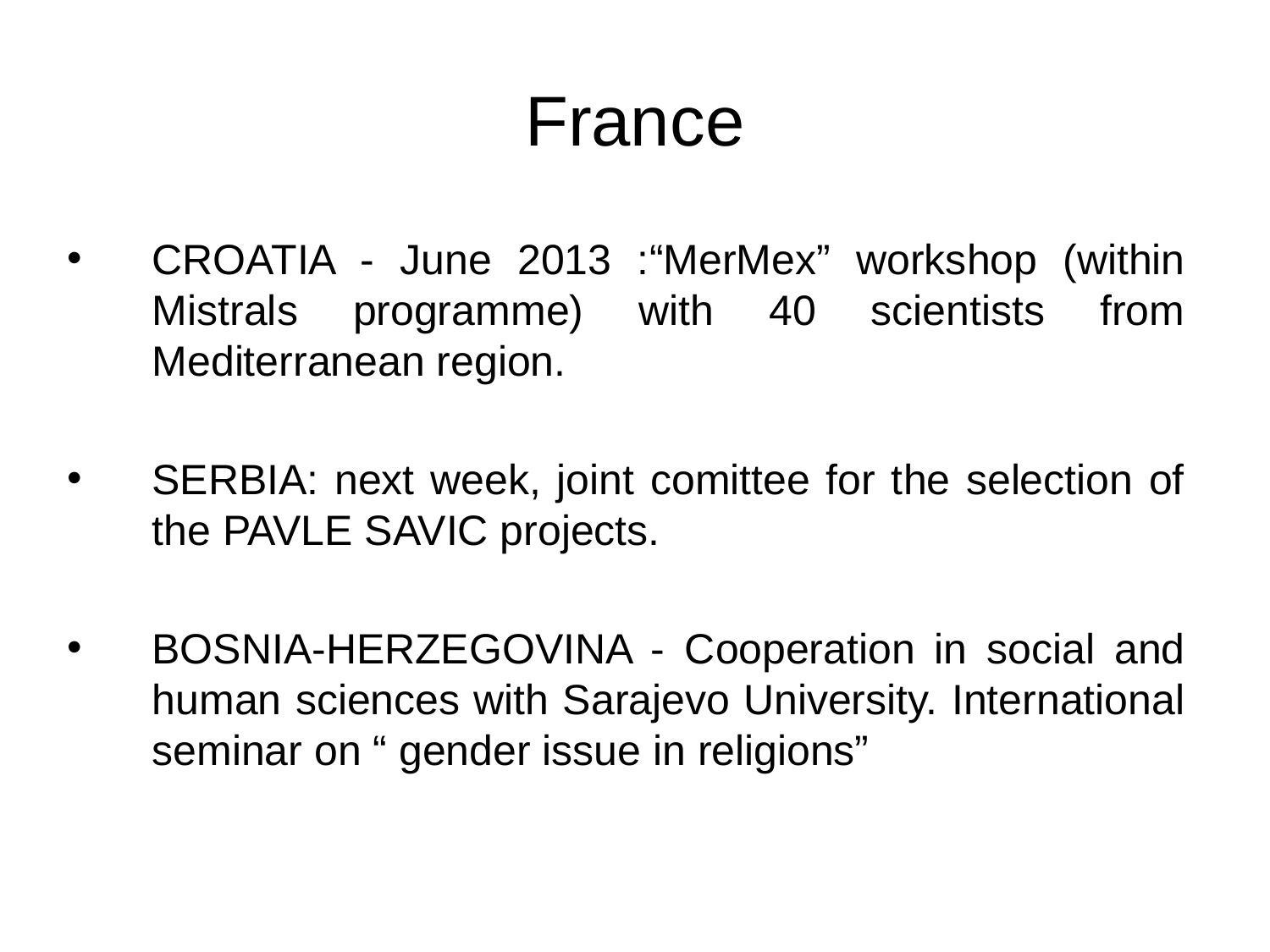

# France
CROATIA - June 2013 :“MerMex” workshop (within Mistrals programme) with 40 scientists from Mediterranean region.

SERBIA: next week, joint comittee for the selection of the PAVLE SAVIC projects.

BOSNIA-HERZEGOVINA - Cooperation in social and human sciences with Sarajevo University. International seminar on “ gender issue in religions”